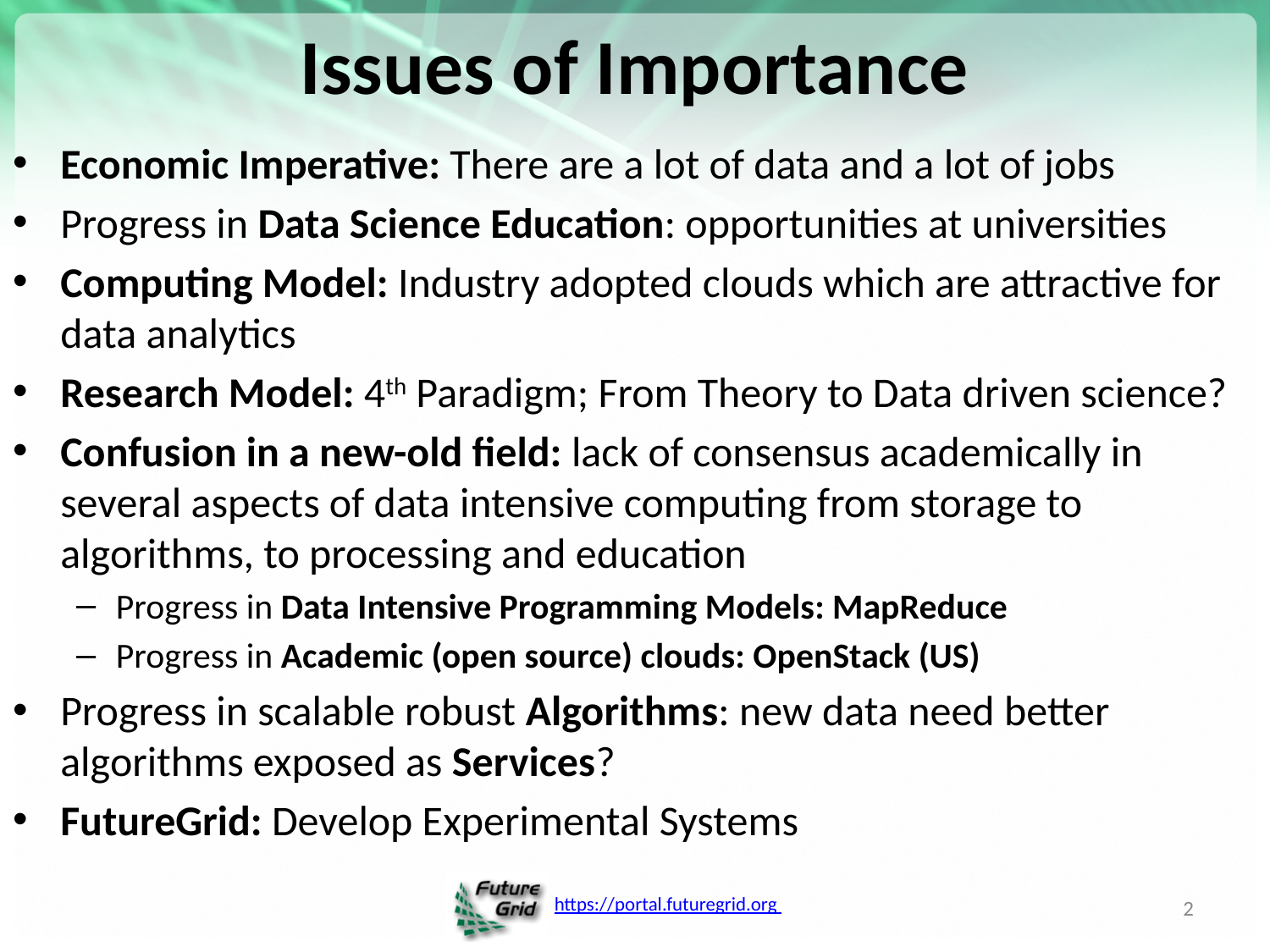

# Issues of Importance
Economic Imperative: There are a lot of data and a lot of jobs
Progress in Data Science Education: opportunities at universities
Computing Model: Industry adopted clouds which are attractive for data analytics
Research Model: 4th Paradigm; From Theory to Data driven science?
Confusion in a new-old field: lack of consensus academically in several aspects of data intensive computing from storage to algorithms, to processing and education
Progress in Data Intensive Programming Models: MapReduce
Progress in Academic (open source) clouds: OpenStack (US)
Progress in scalable robust Algorithms: new data need better algorithms exposed as Services?
FutureGrid: Develop Experimental Systems
2